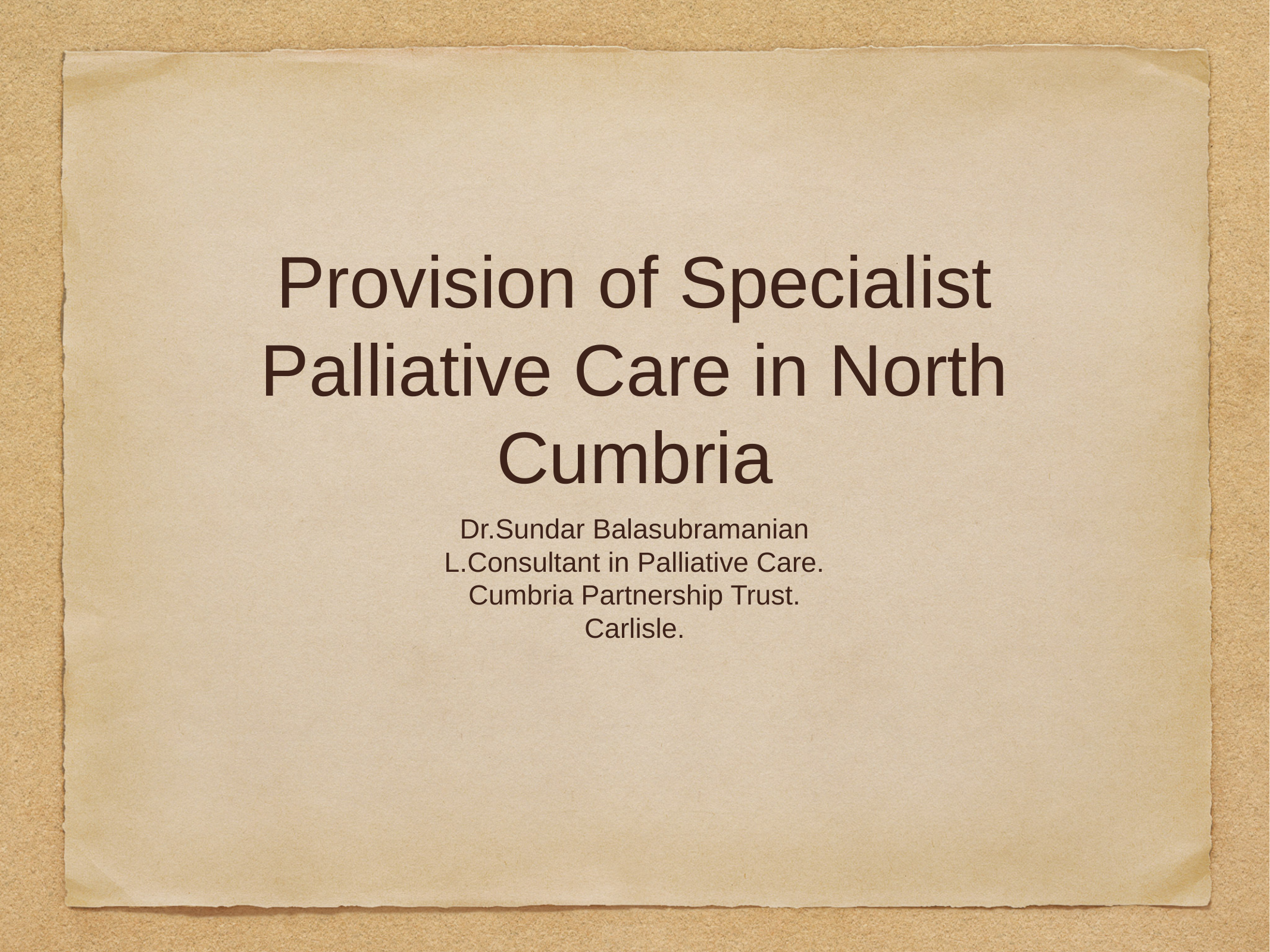

# Provision of Specialist Palliative Care in North Cumbria
Dr.Sundar Balasubramanian
L.Consultant in Palliative Care.
Cumbria Partnership Trust.
Carlisle.